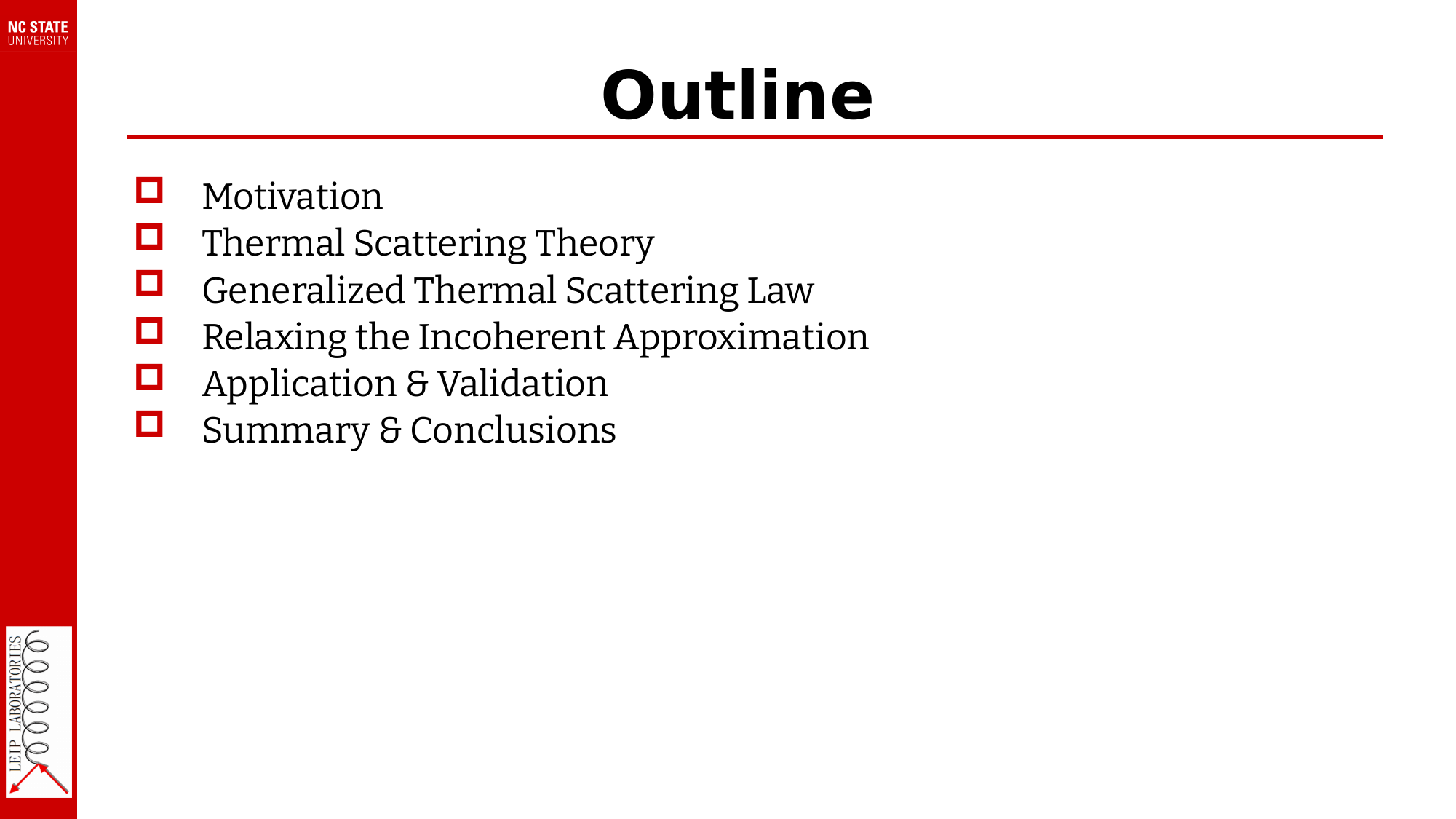

Outline
Motivation
Thermal Scattering Theory
Generalized Thermal Scattering Law
Relaxing the Incoherent Approximation
Application & Validation
Summary & Conclusions